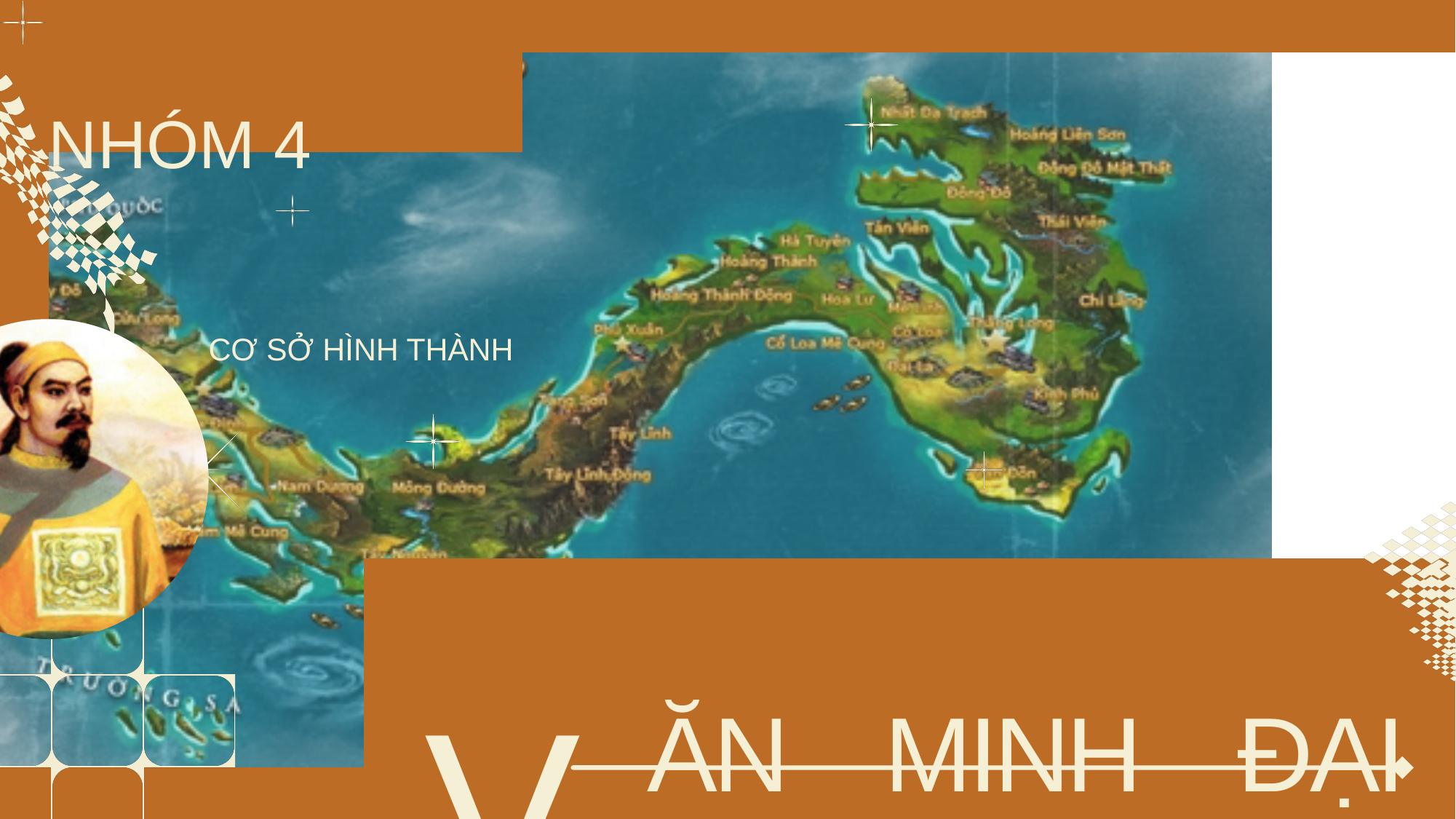

NHÓM 4

CƠ SỞ HÌNH THÀNH

V

 ĂN MINH ĐẠI VIỆT